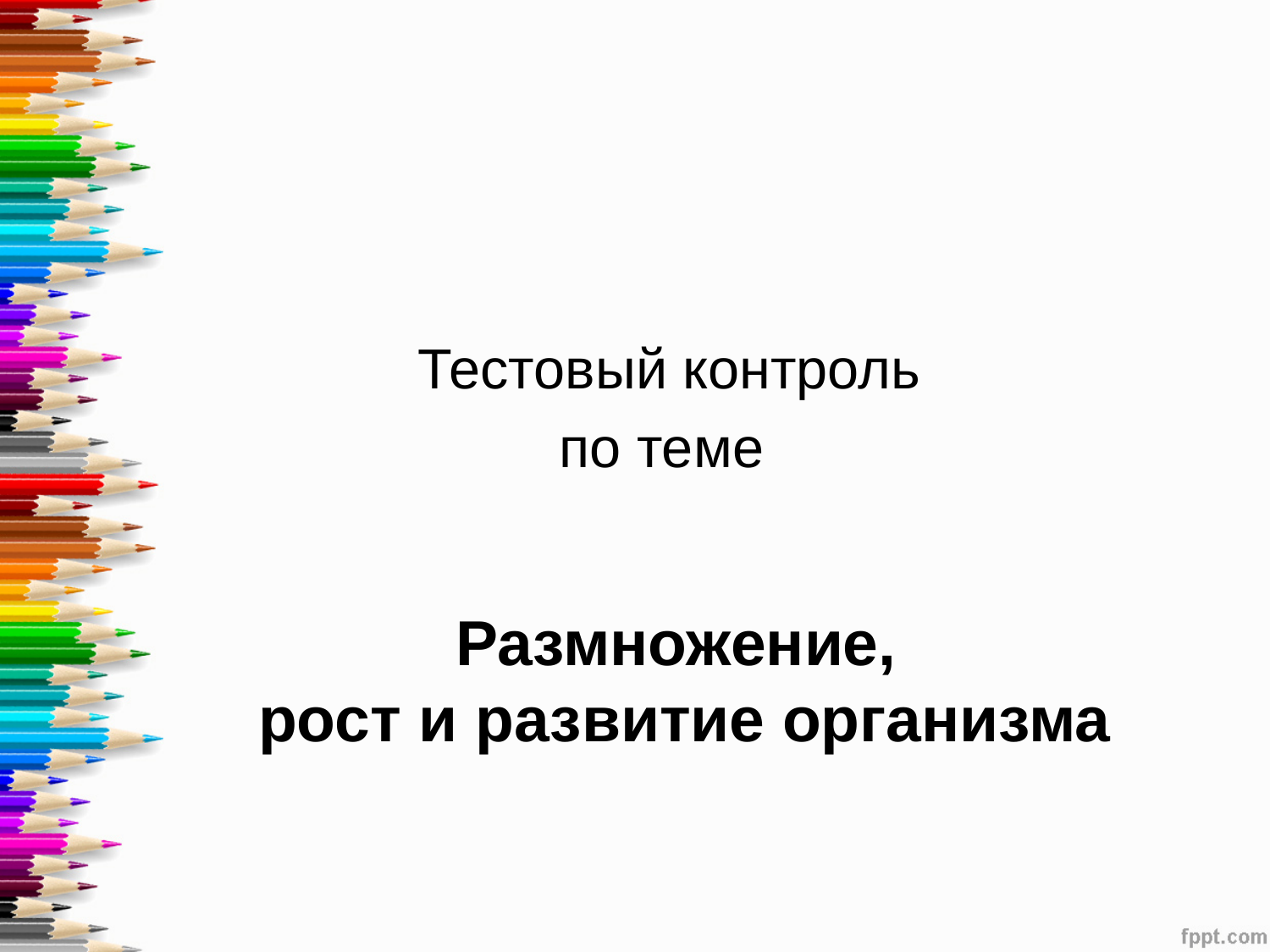

Тестовый контроль
по теме
# Размножение, рост и развитие организма